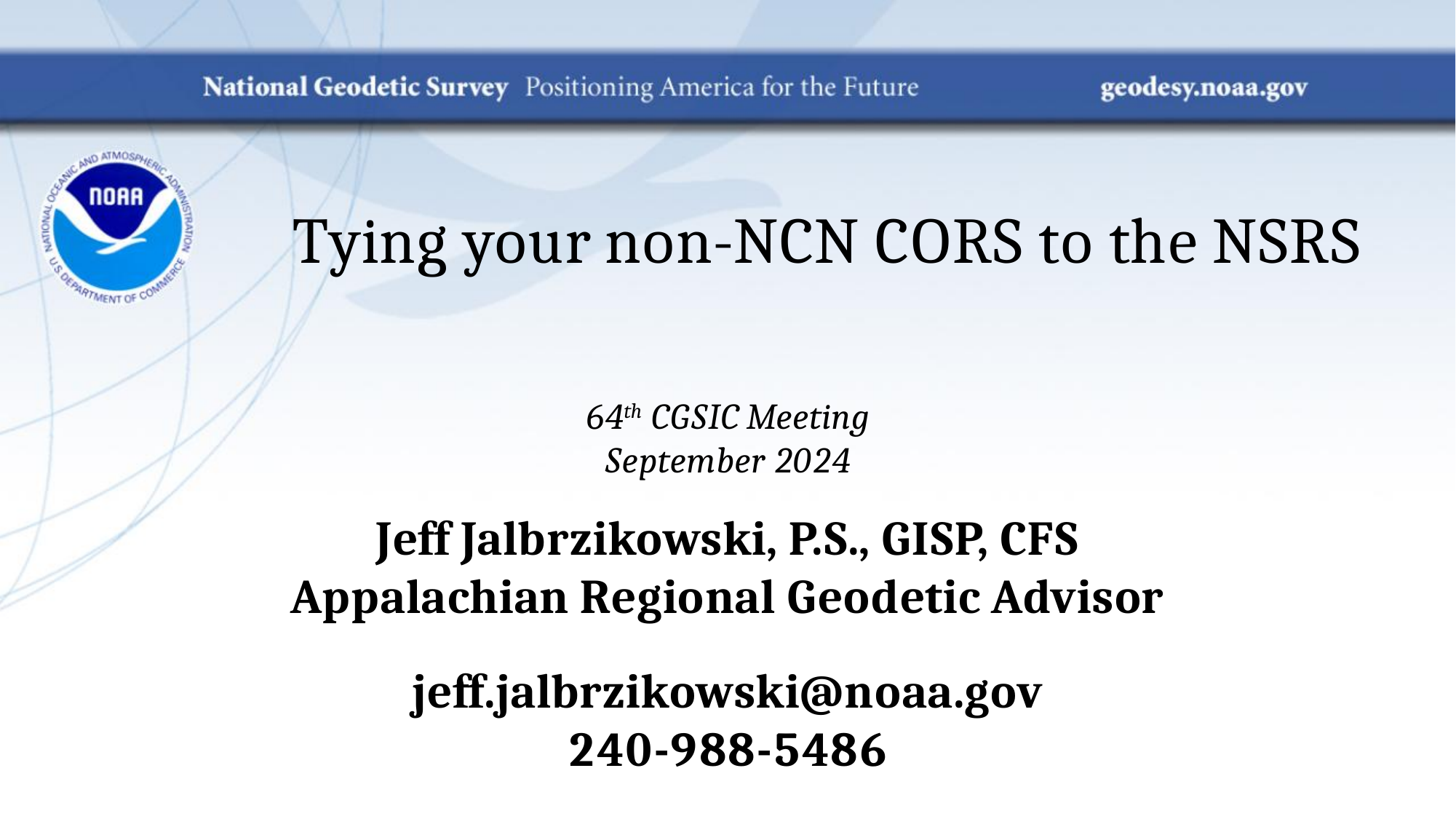

# Tying your non-NCN CORS to the NSRS
64th CGSIC Meeting
September 2024
Jeff Jalbrzikowski, P.S., GISP, CFS
Appalachian Regional Geodetic Advisor
jeff.jalbrzikowski@noaa.gov
240-988-5486